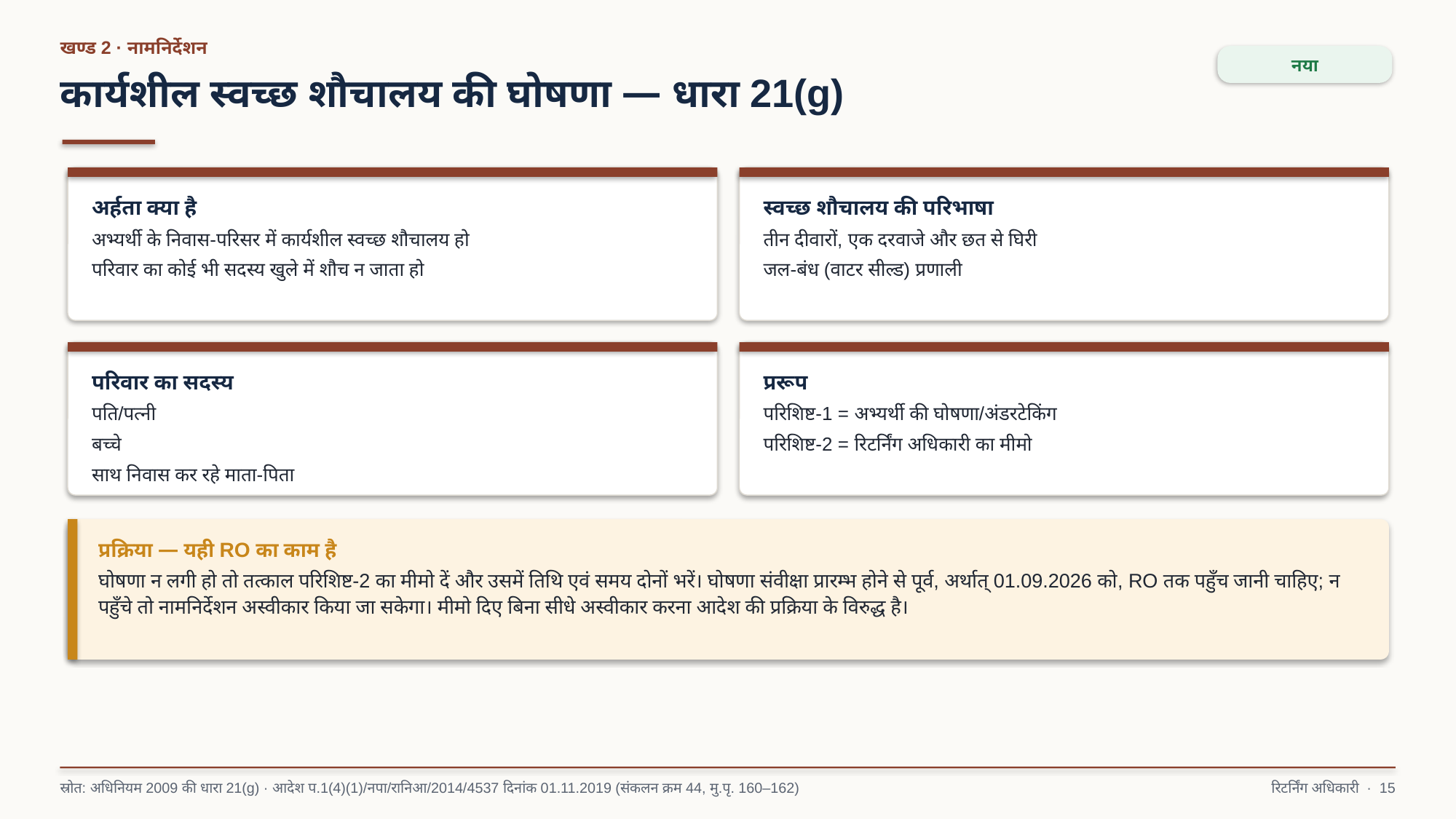

खण्ड 2 · नामनिर्देशन
नया
कार्यशील स्वच्छ शौचालय की घोषणा — धारा 21(g)

अर्हता क्या है
अभ्यर्थी के निवास-परिसर में कार्यशील स्वच्छ शौचालय हो
परिवार का कोई भी सदस्य खुले में शौच न जाता हो
स्वच्छ शौचालय की परिभाषा
तीन दीवारों, एक दरवाजे और छत से घिरी
जल-बंध (वाटर सील्ड) प्रणाली

परिवार का सदस्य
पति/पत्नी
बच्चे
साथ निवास कर रहे माता-पिता
प्ररूप
परिशिष्ट-1 = अभ्यर्थी की घोषणा/अंडरटेकिंग
परिशिष्ट-2 = रिटर्निंग अधिकारी का मीमो

प्रक्रिया — यही RO का काम है
घोषणा न लगी हो तो तत्काल परिशिष्ट-2 का मीमो दें और उसमें तिथि एवं समय दोनों भरें। घोषणा संवीक्षा प्रारम्भ होने से पूर्व, अर्थात् 01.09.2026 को, RO तक पहुँच जानी चाहिए; न पहुँचे तो नामनिर्देशन अस्वीकार किया जा सकेगा। मीमो दिए बिना सीधे अस्वीकार करना आदेश की प्रक्रिया के विरुद्ध है।

स्रोत: अधिनियम 2009 की धारा 21(g) · आदेश प.1(4)(1)/नपा/रानिआ/2014/4537 दिनांक 01.11.2019 (संकलन क्रम 44, मु.पृ. 160–162)
रिटर्निंग अधिकारी  ·  15